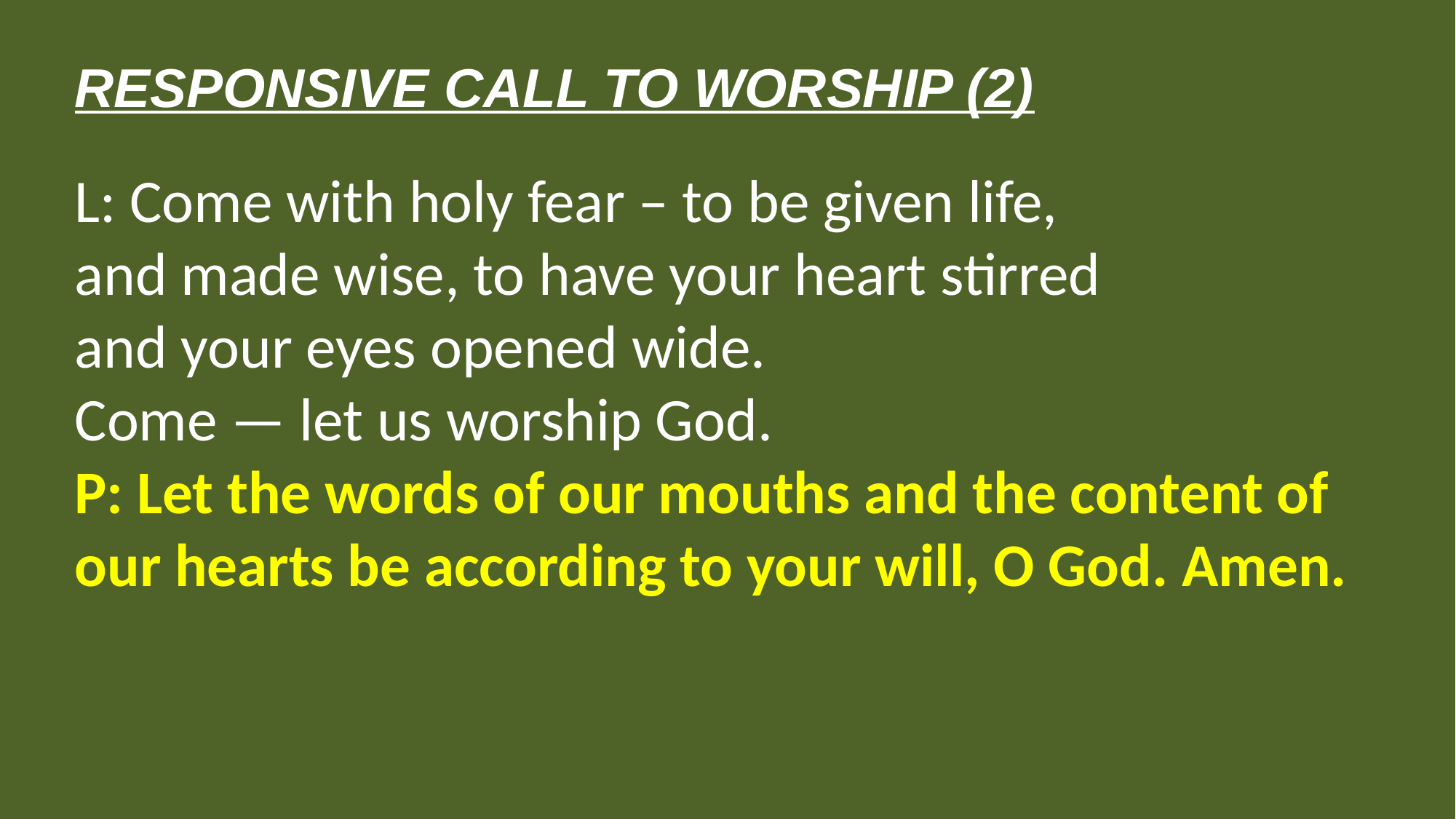

RESPONSIVE CALL TO WORSHIP (2)

L: Come with holy fear – to be given life,
and made wise, to have your heart stirred
and your eyes opened wide.
Come — let us worship God.
P: Let the words of our mouths and the content of
our hearts be according to your will, O God. Amen.